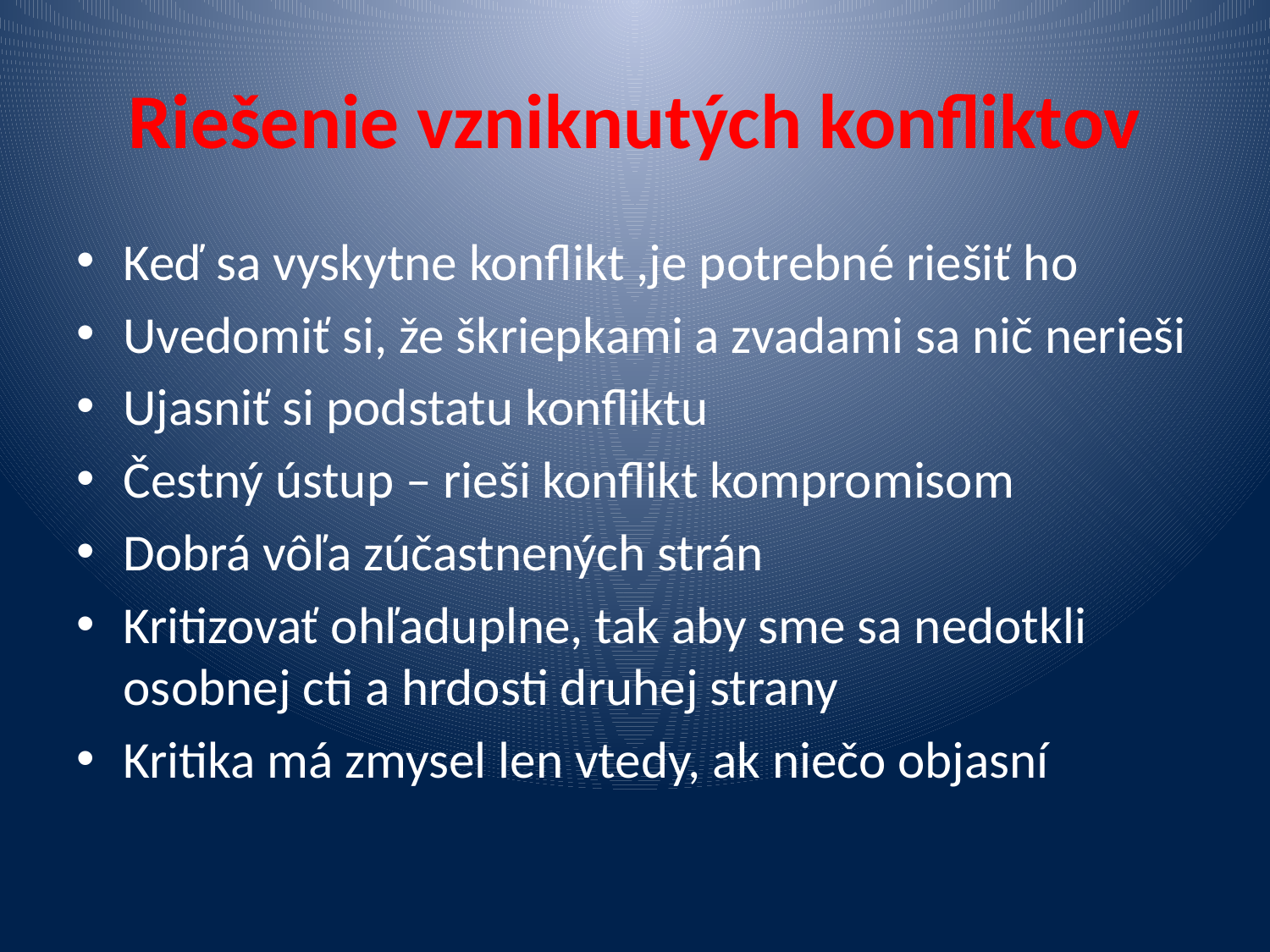

# Riešenie vzniknutých konfliktov
Keď sa vyskytne konflikt ,je potrebné riešiť ho
Uvedomiť si, že škriepkami a zvadami sa nič nerieši
Ujasniť si podstatu konfliktu
Čestný ústup – rieši konflikt kompromisom
Dobrá vôľa zúčastnených strán
Kritizovať ohľaduplne, tak aby sme sa nedotkli osobnej cti a hrdosti druhej strany
Kritika má zmysel len vtedy, ak niečo objasní